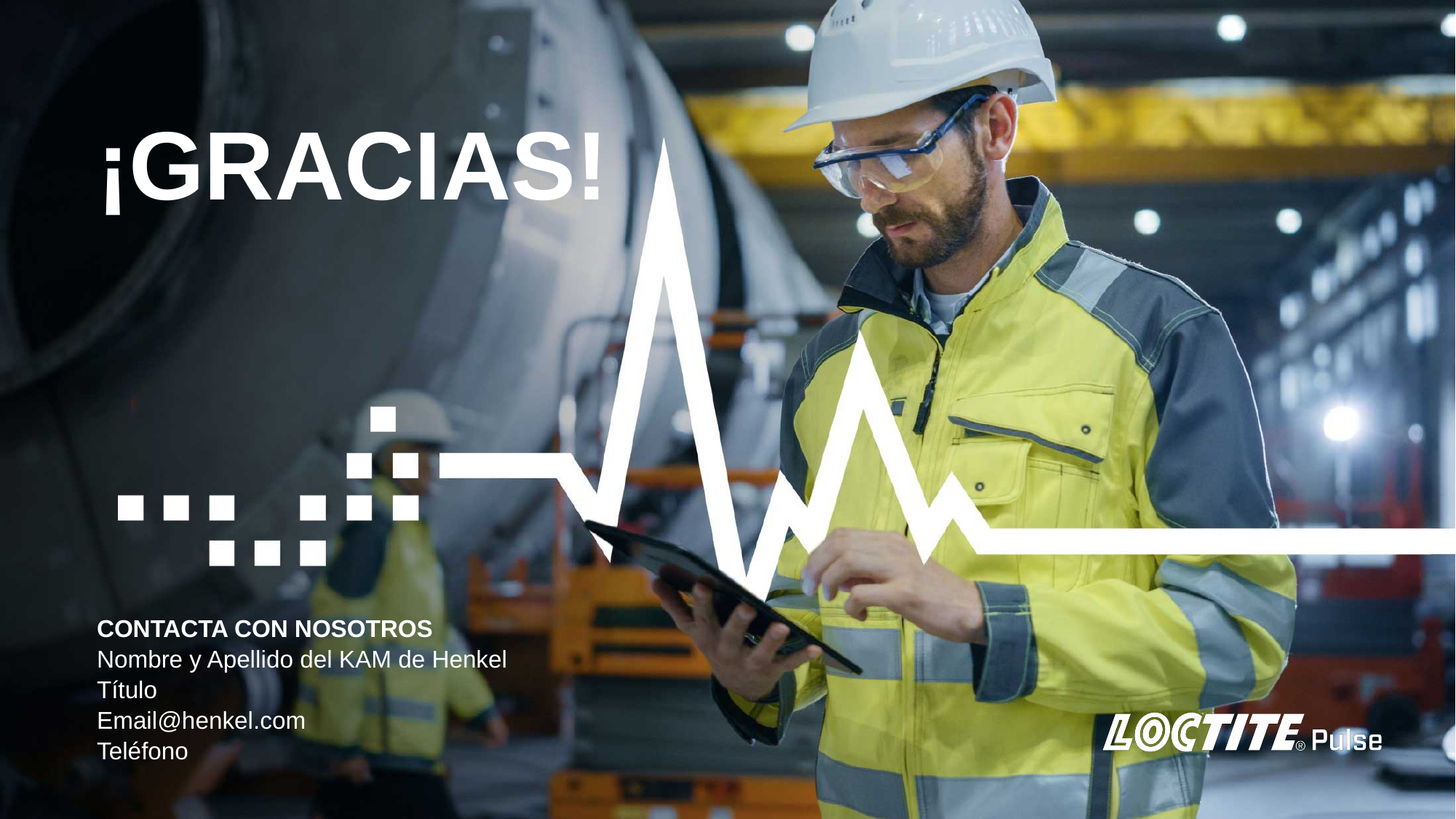

# ¡Gracias!
CONTACTA CON NOSOTROS
Nombre y Apellido del KAM de Henkel
Título
Email@henkel.com
Teléfono